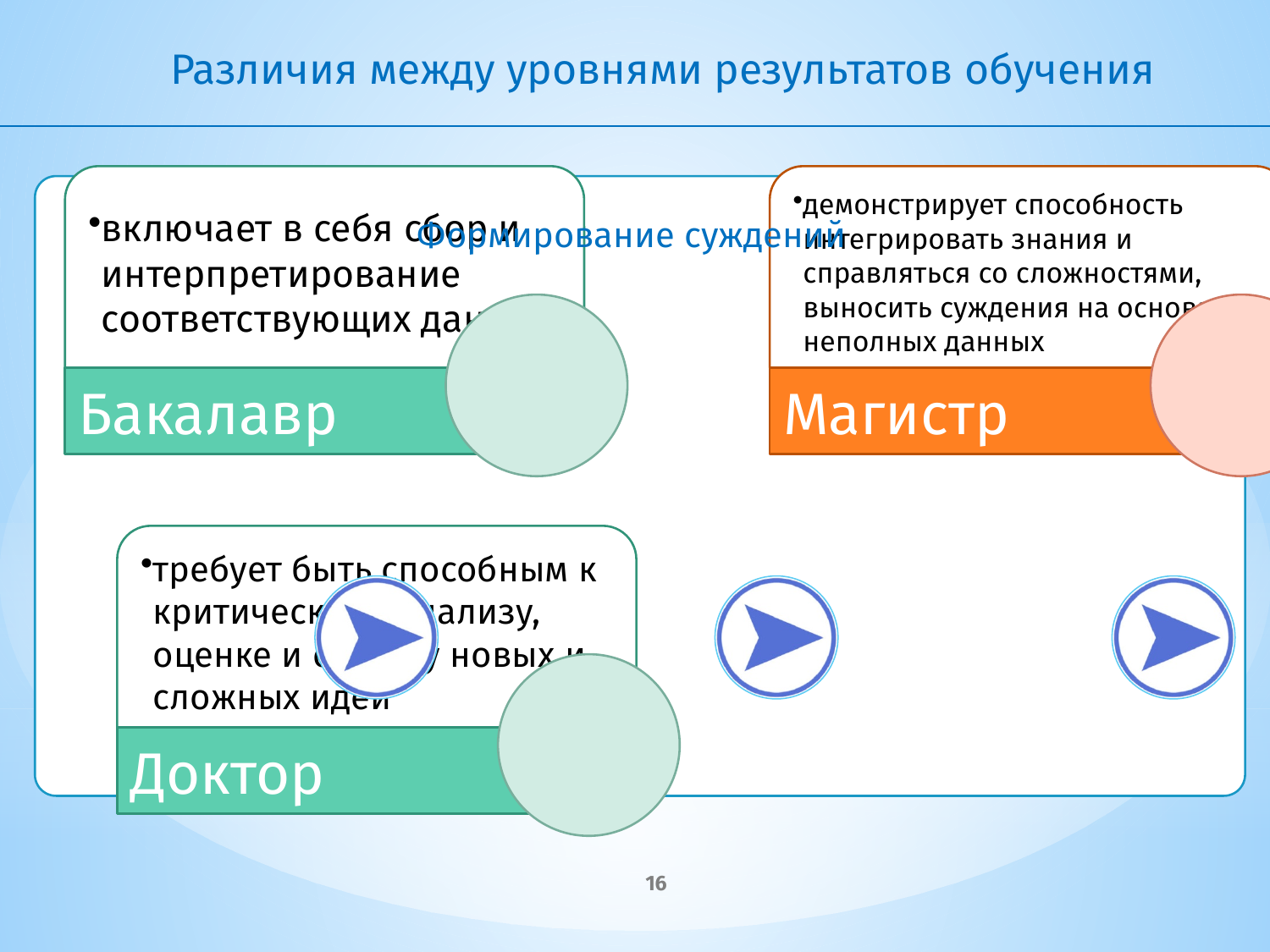

Различия между уровнями результатов обучения
Бакалавр
Магистр
Доктор
требует быть способным к критическому анализу, оценке и синтезу новых и сложных идей

Формирование суждений

16